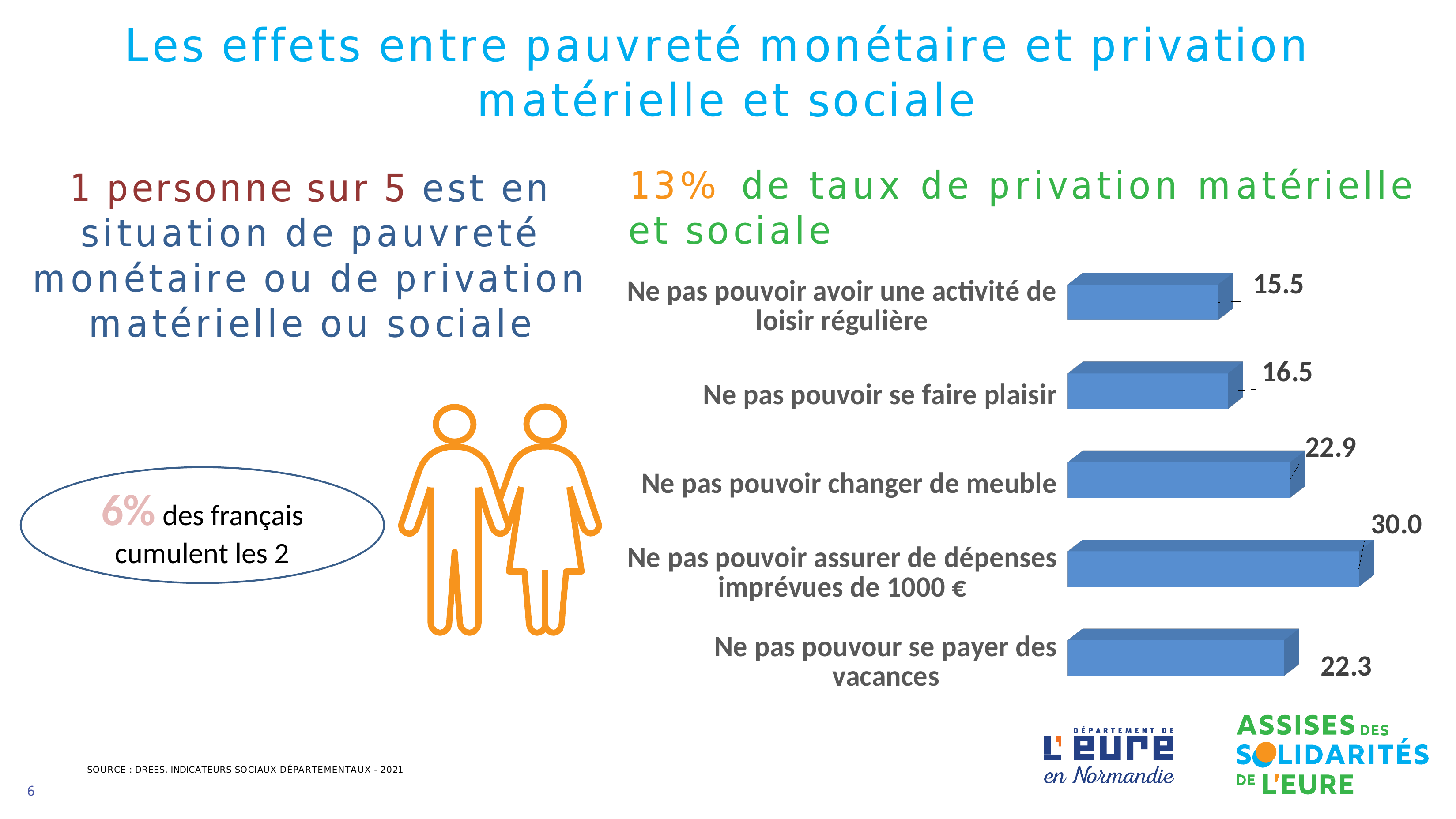

# Les effets entre pauvreté monétaire et privation matérielle et sociale
13% de taux de privation matérielle et sociale
1 personne sur 5 est en situation de pauvreté monétaire ou de privation matérielle ou sociale

[unsupported chart]

21 700 €
21 650 €

21 090 €
21 040 €
6% des français cumulent les 2
France  métropolitaire
Normandie
Eure
Sarthe
Marne
SOURCE : DREES, INDICATEURS SOCIAUX DÉPARTEMENTAUX - 2021
6